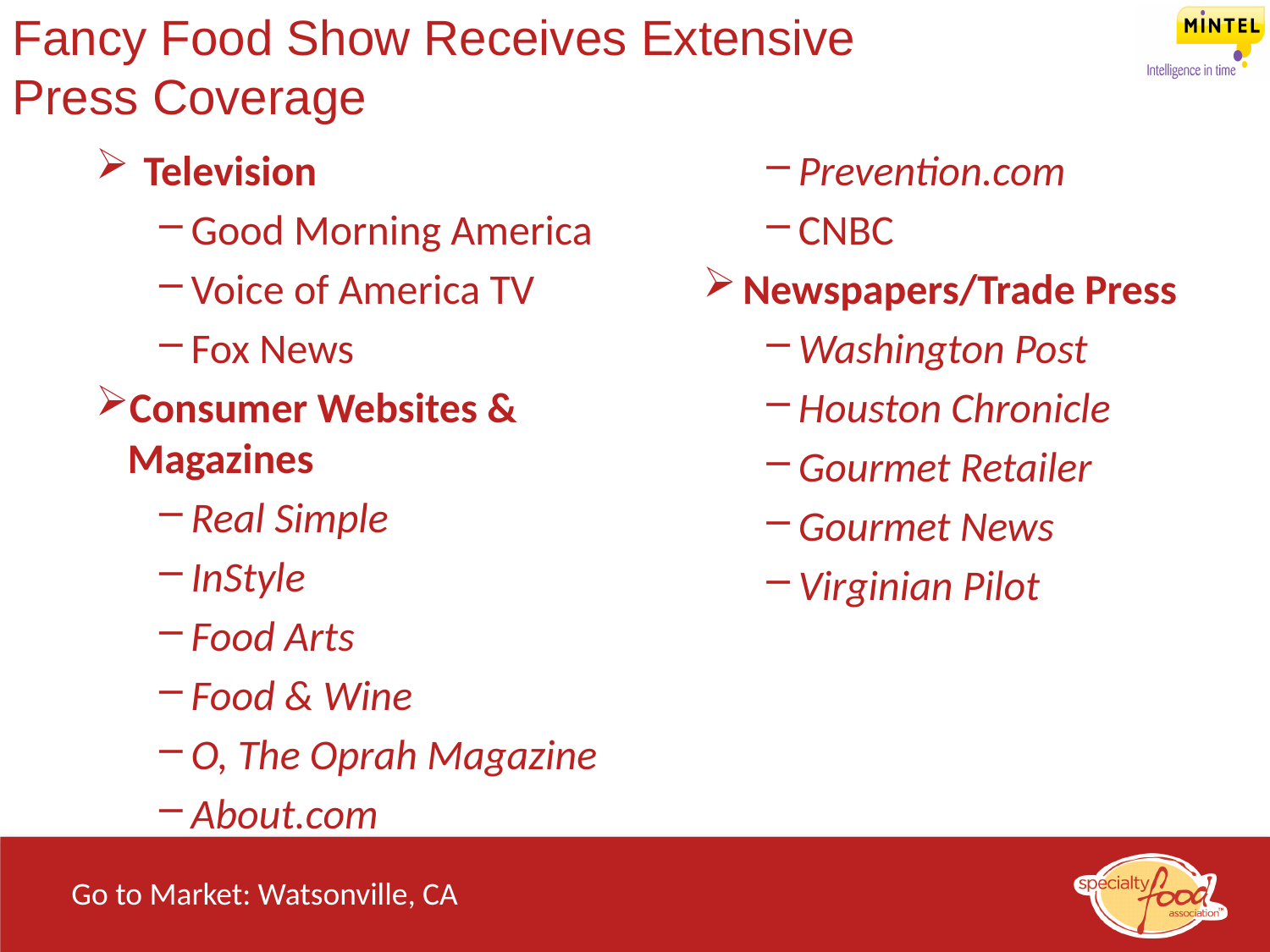

Fancy Food Show Receives Extensive                       Press Coverage
Television
Good Morning America
Voice of America TV
Fox News
Consumer Websites & Magazines
Real Simple
InStyle
Food Arts
Food & Wine
O, The Oprah Magazine
About.com
Prevention.com
CNBC
Newspapers/Trade Press
Washington Post
Houston Chronicle
Gourmet Retailer
Gourmet News
Virginian Pilot
Go to Market: Watsonville, CA